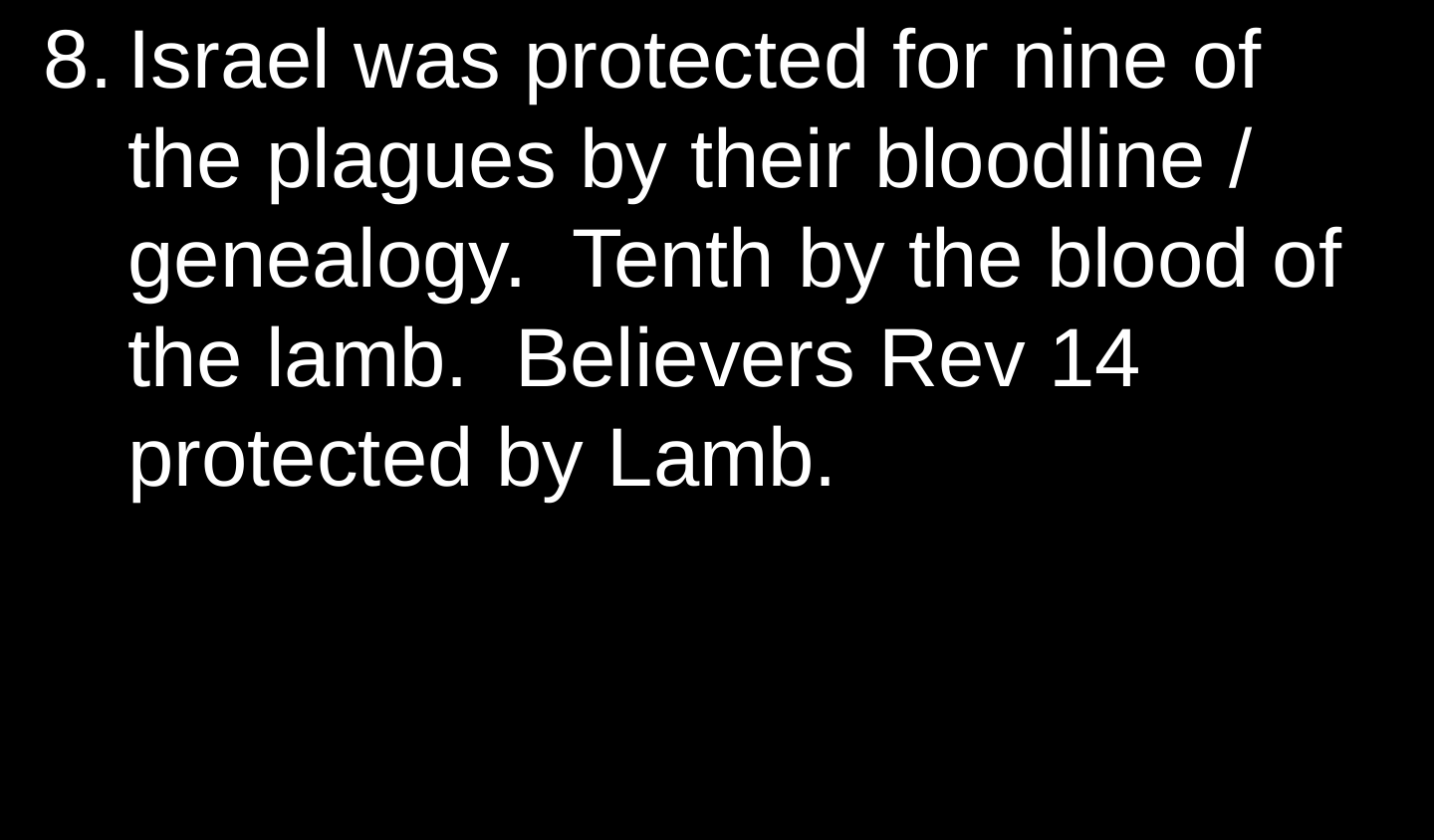

Israel was protected for nine of the plagues by their bloodline / genealogy.  Tenth by the blood of the lamb.  Believers Rev 14 protected by Lamb.